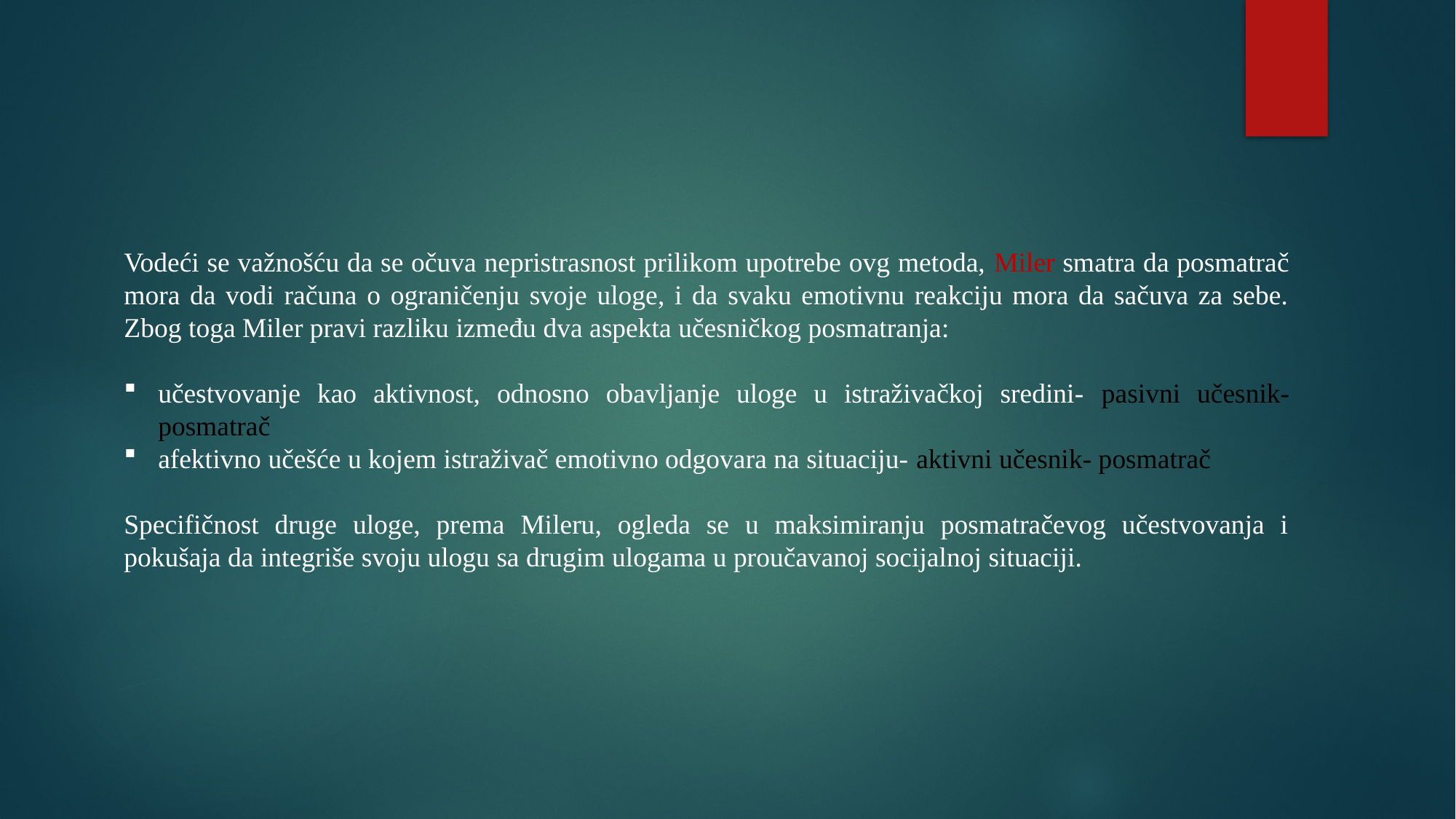

Vodeći se važnošću da se očuva nepristrasnost prilikom upotrebe ovg metoda, Miler smatra da posmatrač mora da vodi računa o ograničenju svoje uloge, i da svaku emotivnu reakciju mora da sačuva za sebe. Zbog toga Miler pravi razliku između dva aspekta učesničkog posmatranja:

učestvovanje kao aktivnost, odnosno obavljanje uloge u istraživačkoj sredini- pasivni učesnik- posmatrač
afektivno učešće u kojem istraživač emotivno odgovara na situaciju- aktivni učesnik- posmatrač

Specifičnost druge uloge, prema Mileru, ogleda se u maksimiranju posmatračevog učestvovanja i pokušaja da integriše svoju ulogu sa drugim ulogama u proučavanoj socijalnoj situaciji.